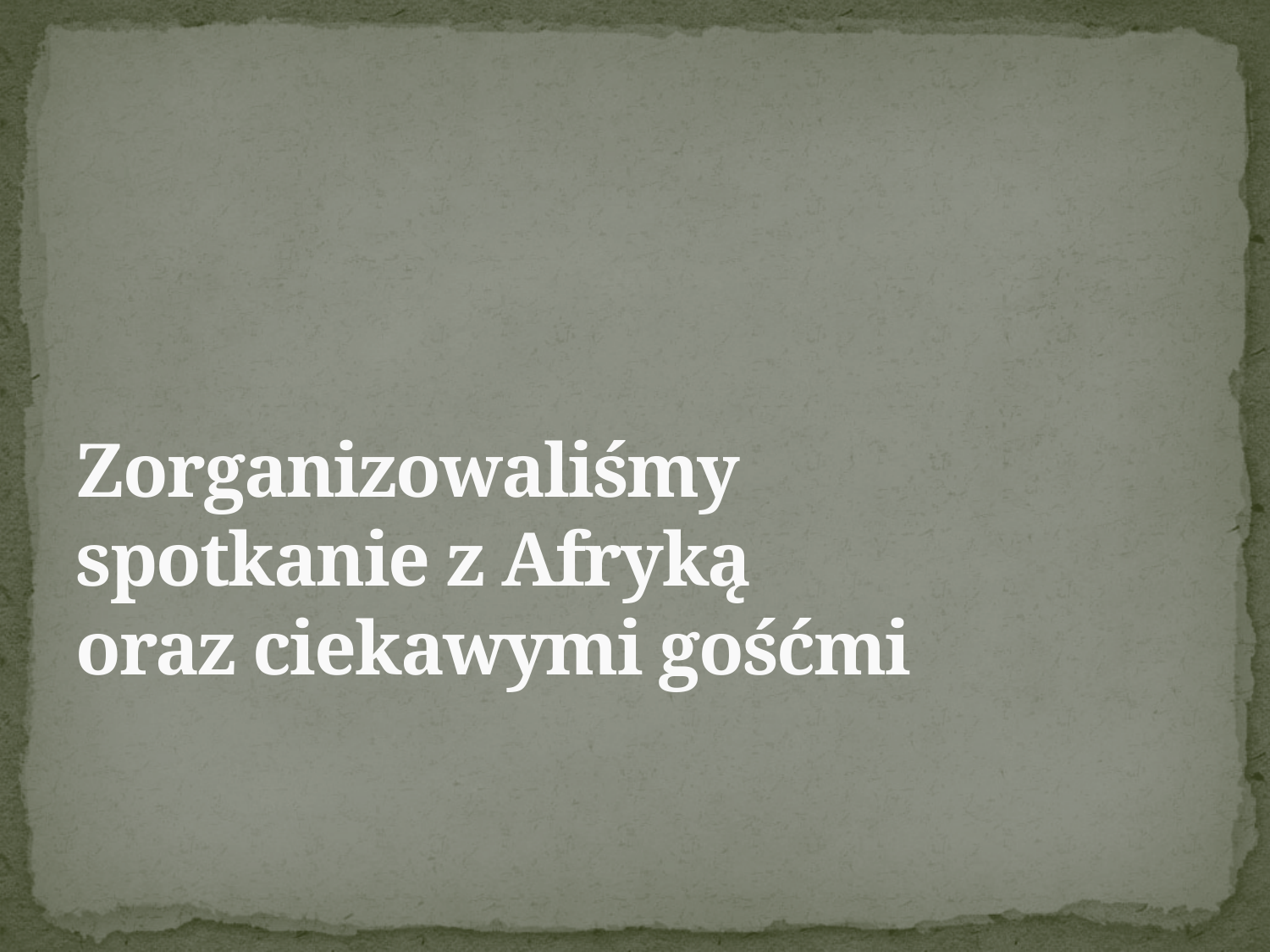

# Zorganizowaliśmy spotkanie z Afryką oraz ciekawymi gośćmi